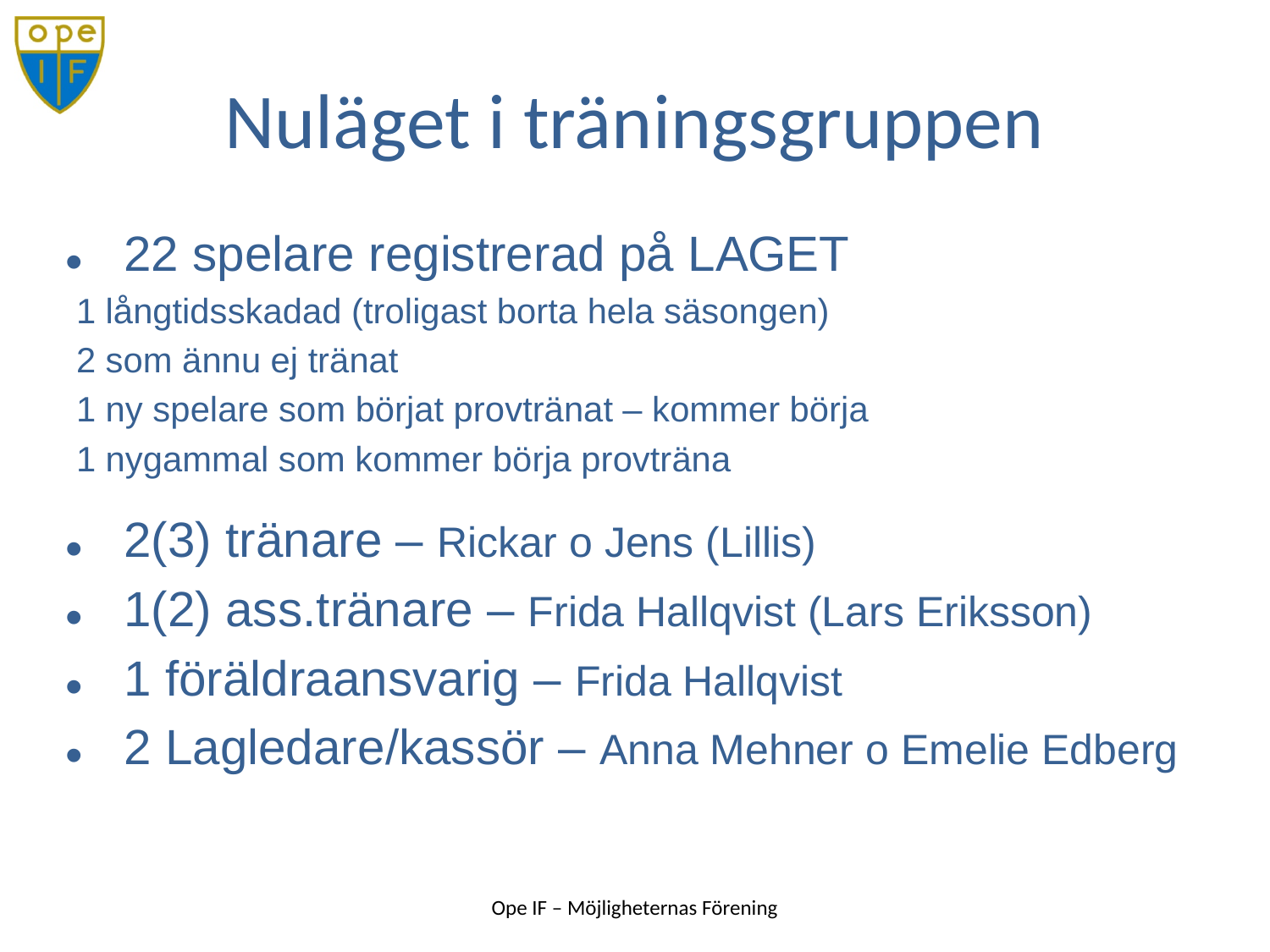

22 spelare registrerad på LAGET
1 långtidsskadad (troligast borta hela säsongen)
2 som ännu ej tränat
1 ny spelare som börjat provtränat – kommer börja
1 nygammal som kommer börja provträna

2(3) tränare – Rickar o Jens (Lillis)
1(2) ass.tränare – Frida Hallqvist (Lars Eriksson)
1 föräldraansvarig – Frida Hallqvist
2 Lagledare/kassör – Anna Mehner o Emelie Edberg
# Nuläget i träningsgruppen